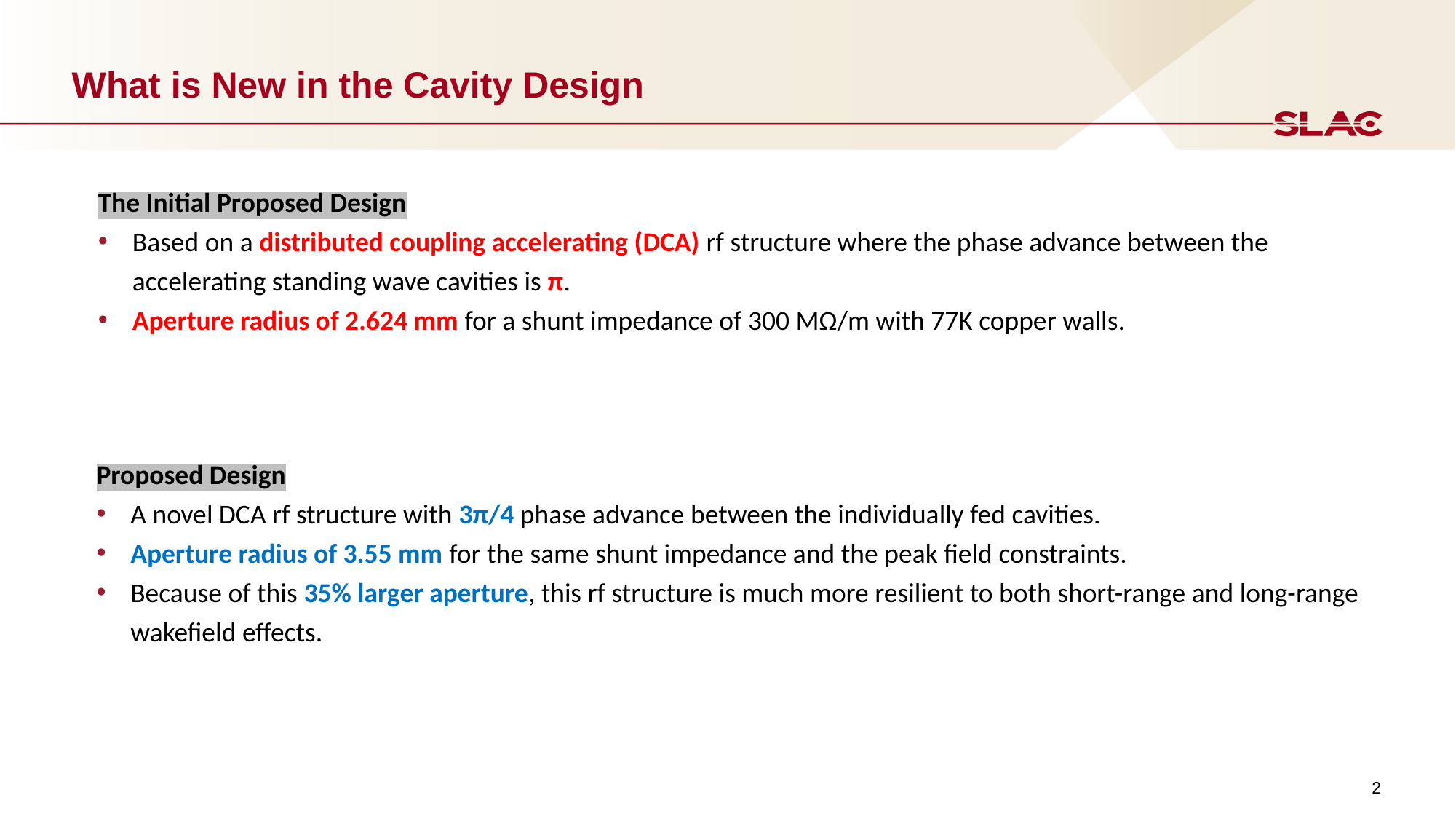

# What is New in the Cavity Design
The Initial Proposed Design
Based on a distributed coupling accelerating (DCA) rf structure where the phase advance between the accelerating standing wave cavities is π.
Aperture radius of 2.624 mm for a shunt impedance of 300 MΩ/m with 77K copper walls.
Proposed Design
A novel DCA rf structure with 3π/4 phase advance between the individually fed cavities.
Aperture radius of 3.55 mm for the same shunt impedance and the peak field constraints.
Because of this 35% larger aperture, this rf structure is much more resilient to both short-range and long-range wakefield effects.
2